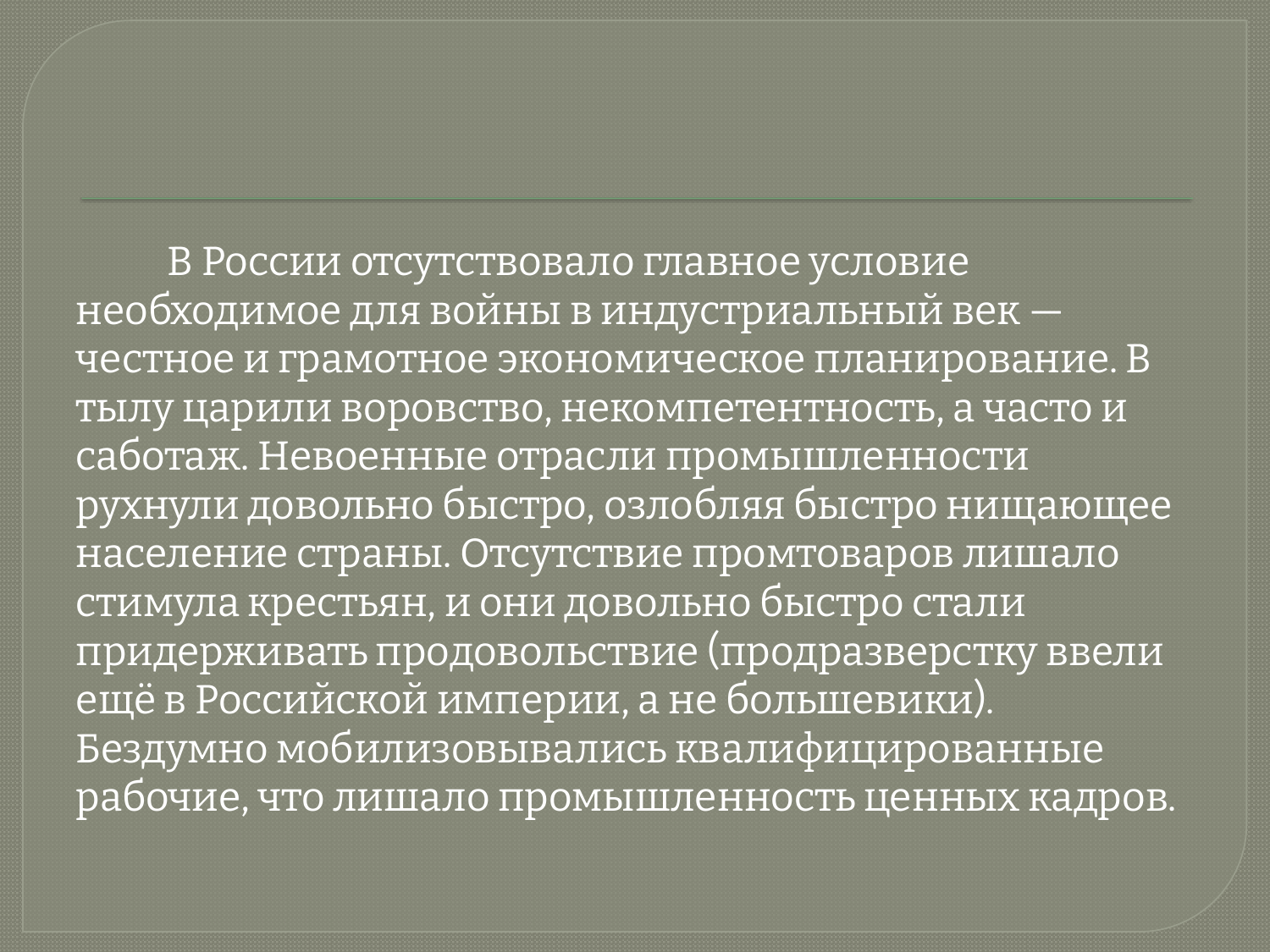

#
	В России отсутствовало главное условие необходимое для войны в индустриальный век — честное и грамотное экономическое планирование. В тылу царили воровство, некомпетентность, а часто и саботаж. Невоенные отрасли промышленности рухнули довольно быстро, озлобляя быстро нищающее население страны. Отсутствие промтоваров лишало стимула крестьян, и они довольно быстро стали придерживать продовольствие (продразверстку ввели ещё в Российской империи, а не большевики). Бездумно мобилизовывались квалифицированные рабочие, что лишало промышленность ценных кадров.